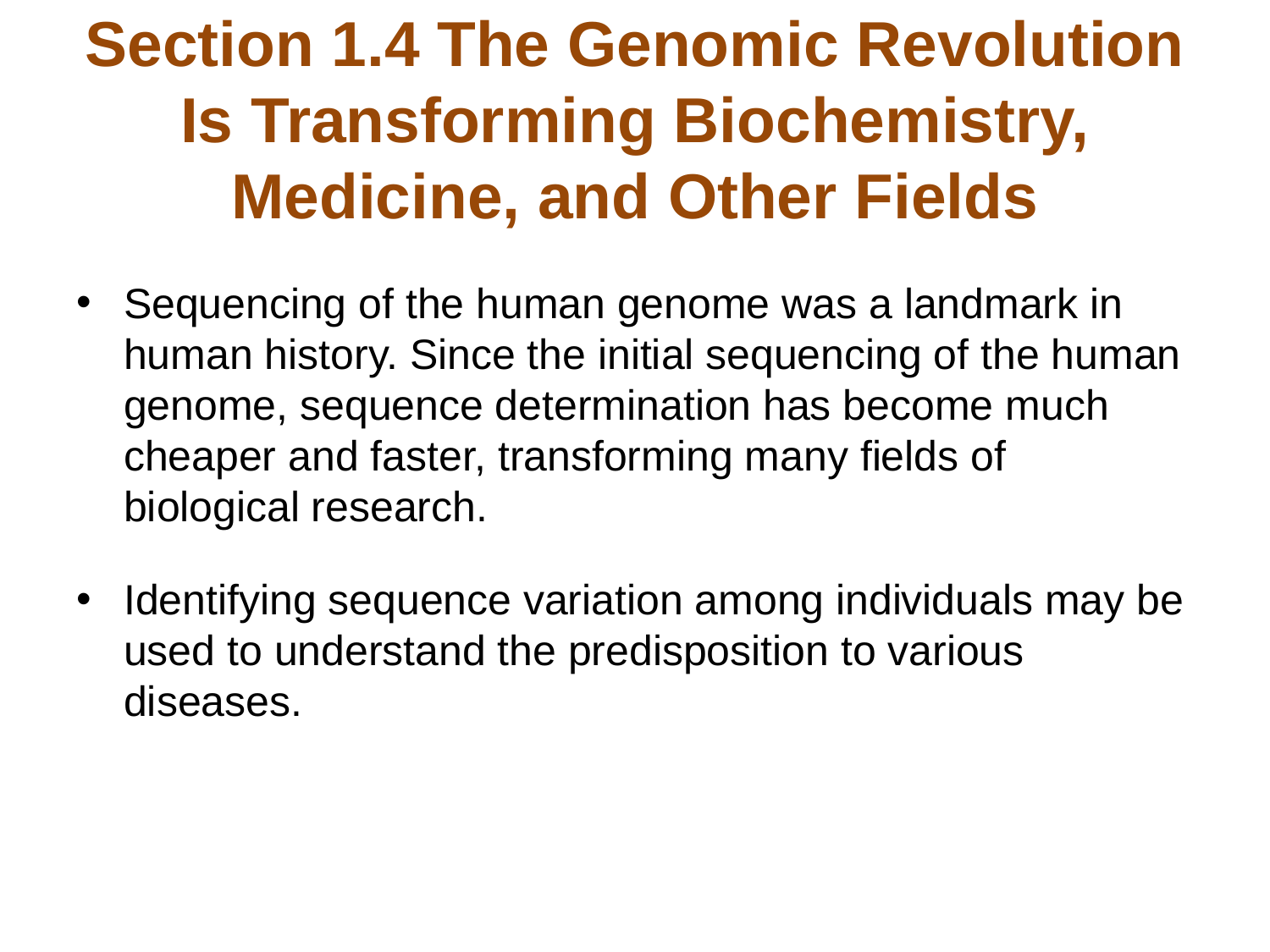

# Section 1.4 The Genomic Revolution Is Transforming Biochemistry, Medicine, and Other Fields
Sequencing of the human genome was a landmark in human history. Since the initial sequencing of the human genome, sequence determination has become much cheaper and faster, transforming many fields of biological research.
Identifying sequence variation among individuals may be used to understand the predisposition to various diseases.